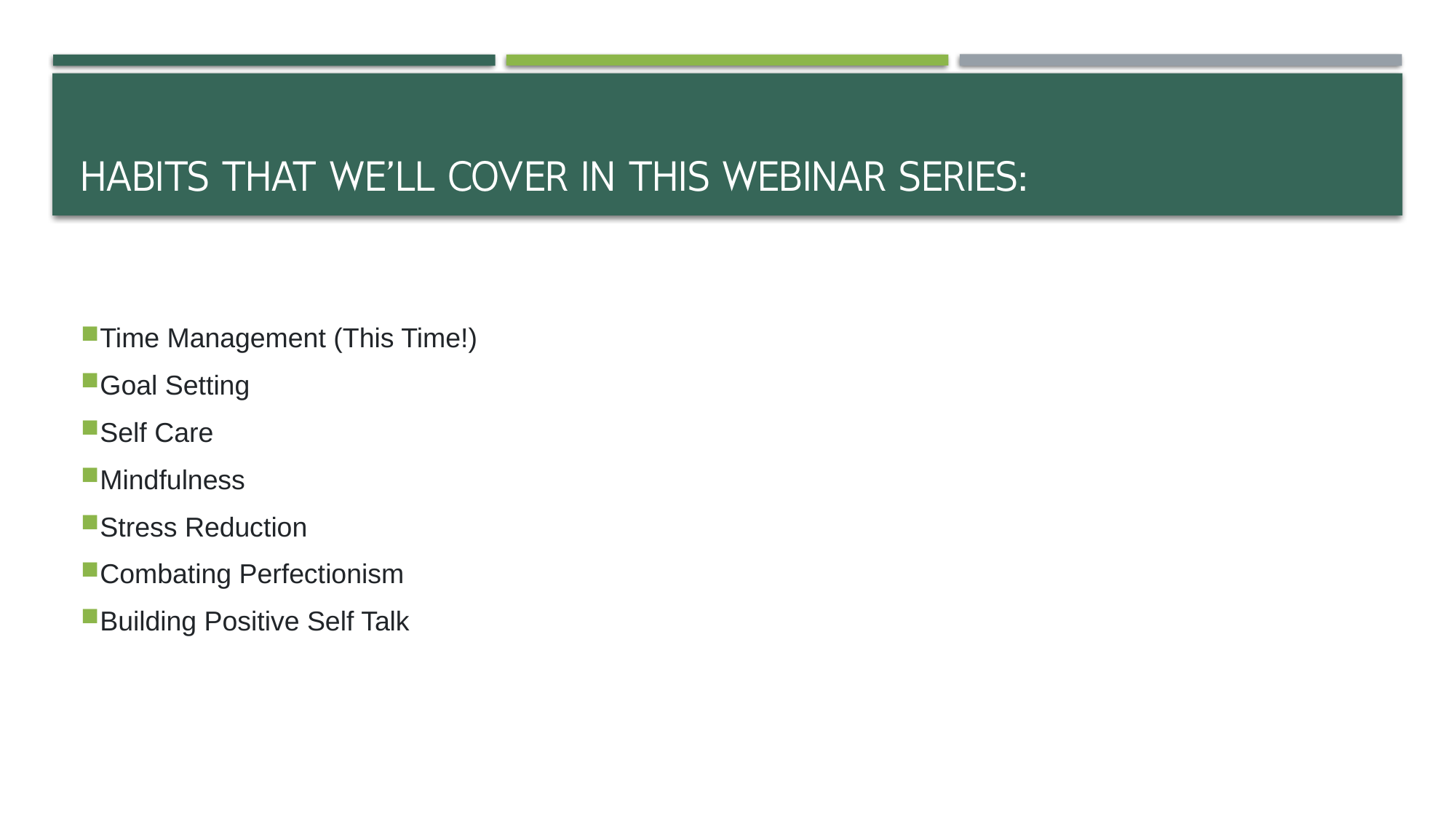

# habits that we’ll cover in this webinar series:

Time Management (This Time!)
Goal Setting
Self Care
Mindfulness
Stress Reduction
Combating Perfectionism
Building Positive Self Talk